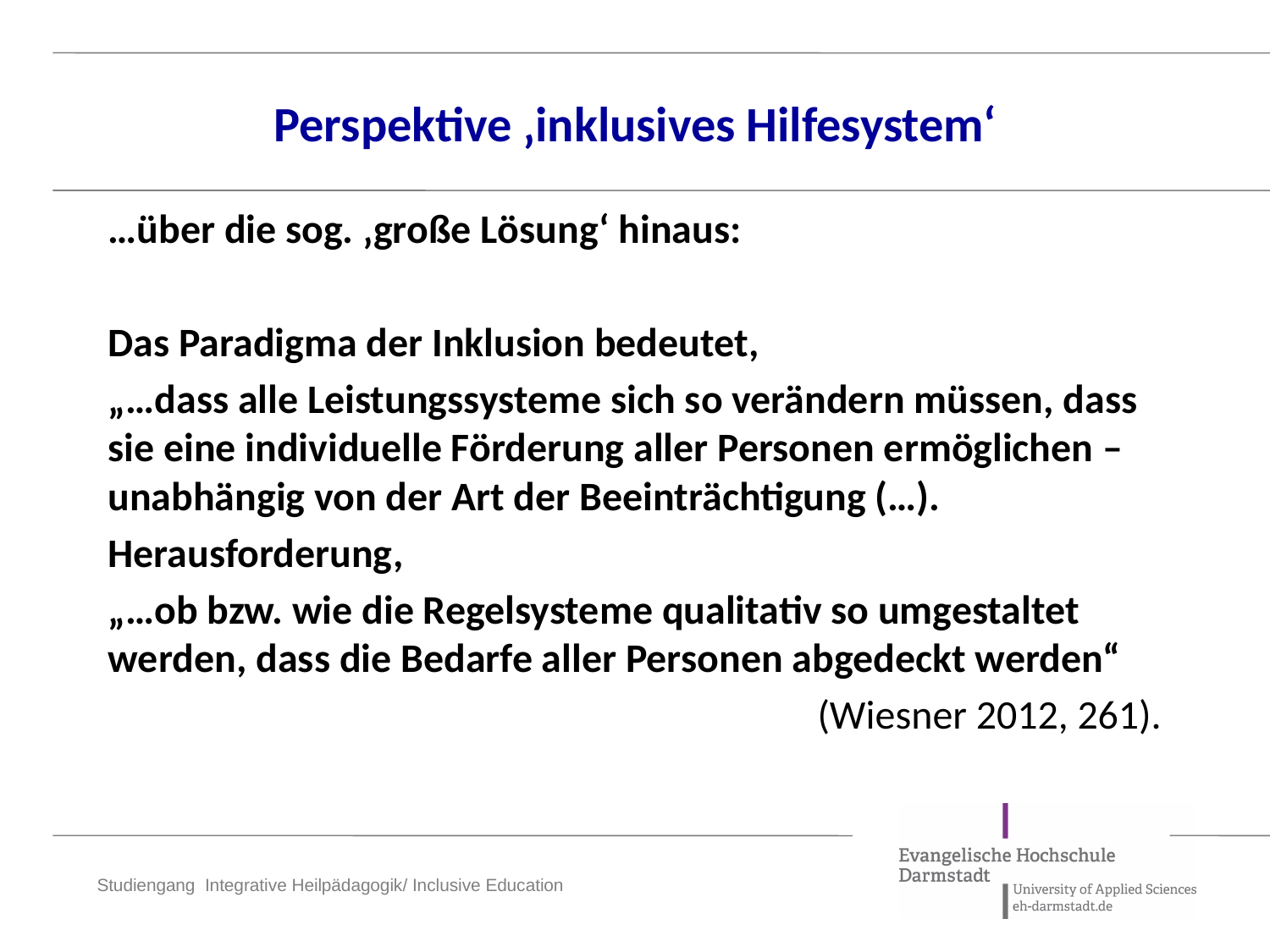

# Perspektive ‚inklusives Hilfesystem‘
…über die sog. ‚große Lösung‘ hinaus:

Das Paradigma der Inklusion bedeutet,
„…dass alle Leistungssysteme sich so verändern müssen, dass sie eine individuelle Förderung aller Personen ermöglichen – unabhängig von der Art der Beeinträchtigung (…).
Herausforderung,
„…ob bzw. wie die Regelsysteme qualitativ so umgestaltet werden, dass die Bedarfe aller Personen abgedeckt werden“
(Wiesner 2012, 261).